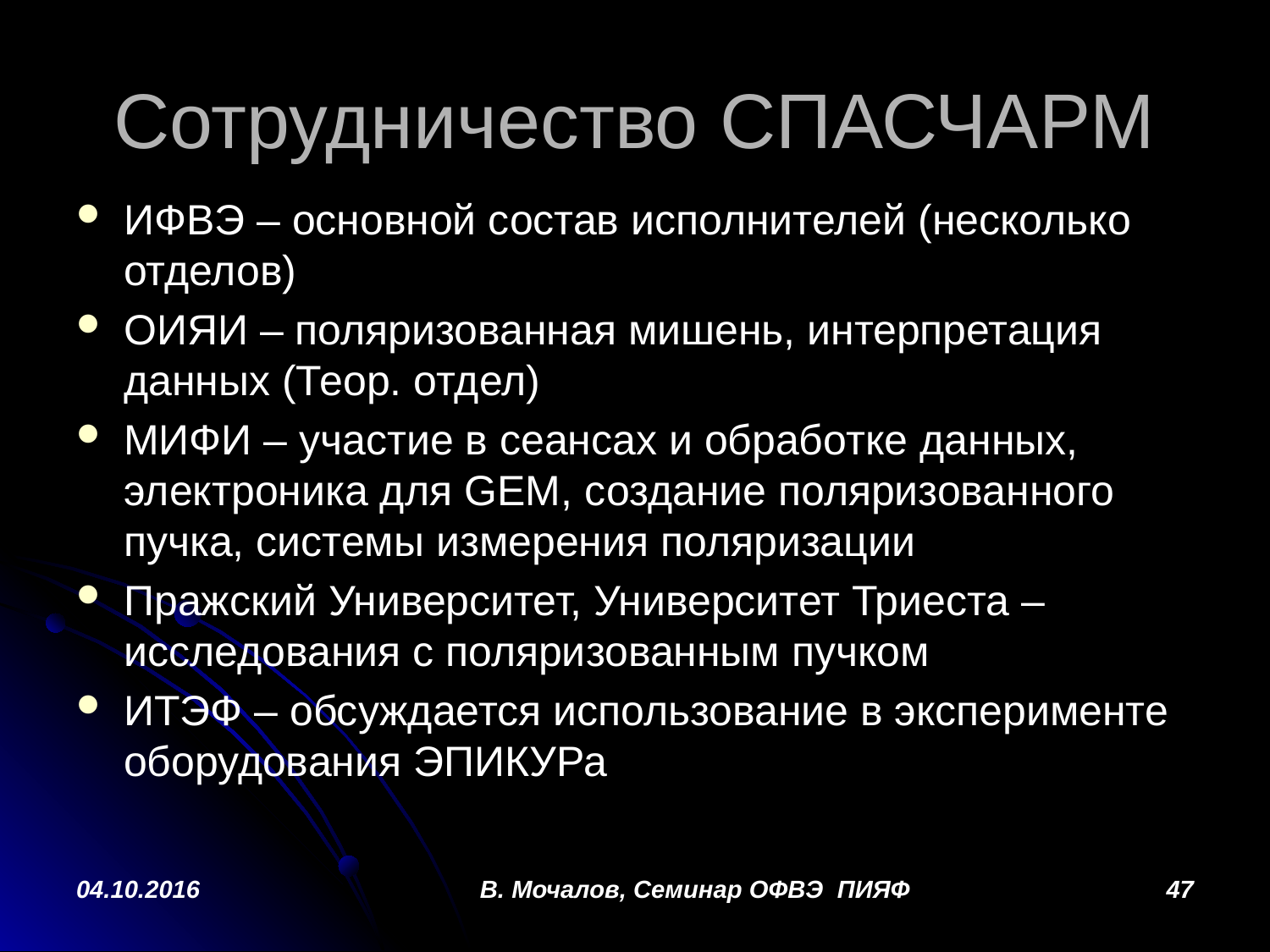

# Сотрудничество СПАСЧАРМ
ИФВЭ – основной состав исполнителей (несколько отделов)
ОИЯИ – поляризованная мишень, интерпретация данных (Теор. отдел)
МИФИ – участие в сеансах и обработке данных, электроника для GEM, создание поляризованного пучка, системы измерения поляризации
Пражский Университет, Университет Триеста – исследования с поляризованным пучком
ИТЭФ – обсуждается использование в эксперименте оборудования ЭПИКУРа

04.10.2016
В. Мочалов, Семинар ОФВЭ  ПИЯФ
47